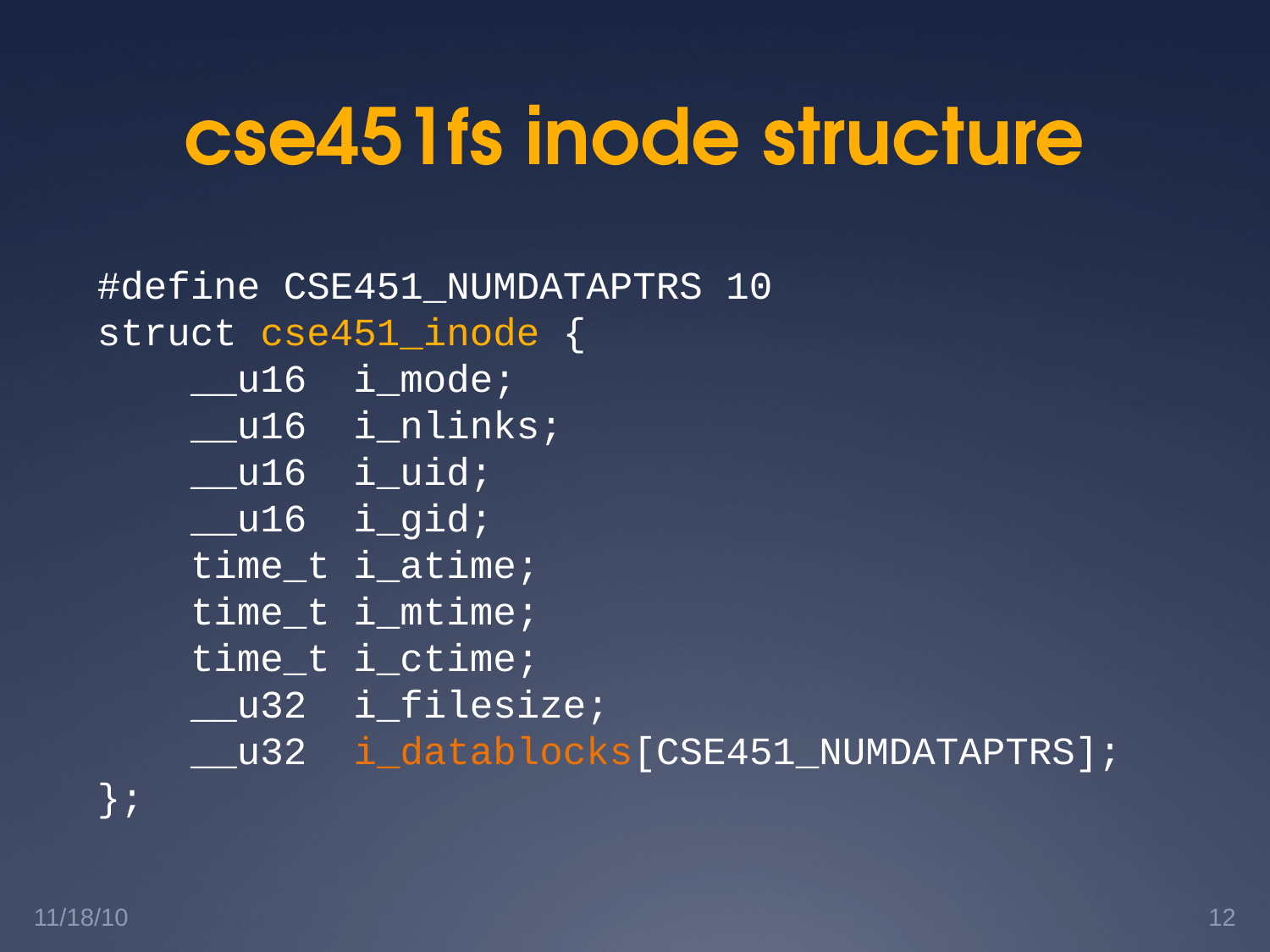

# cse451fs inode structure
#define CSE451_NUMDATAPTRS 10
struct cse451_inode {
    __u16  i_mode;
    __u16  i_nlinks;
    __u16  i_uid;
    __u16  i_gid;
    time_t i_atime;
    time_t i_mtime;
    time_t i_ctime;
    __u32  i_filesize;
    __u32  i_datablocks[CSE451_NUMDATAPTRS];
};

11/18/10
12